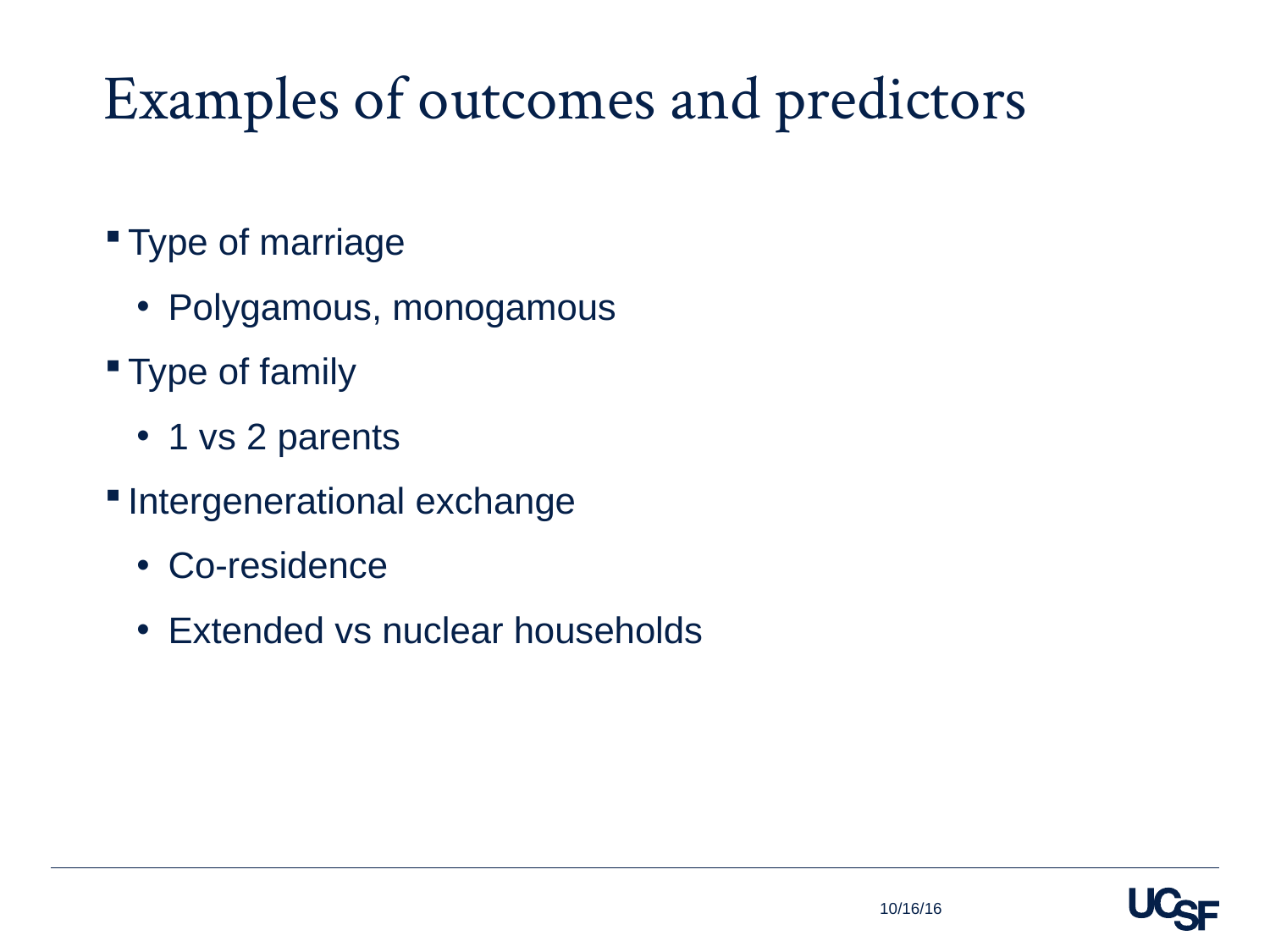

# Examples of outcomes and predictors
Type of marriage
Polygamous, monogamous
Type of family
1 vs 2 parents
Intergenerational exchange
Co-residence
Extended vs nuclear households
10/16/16